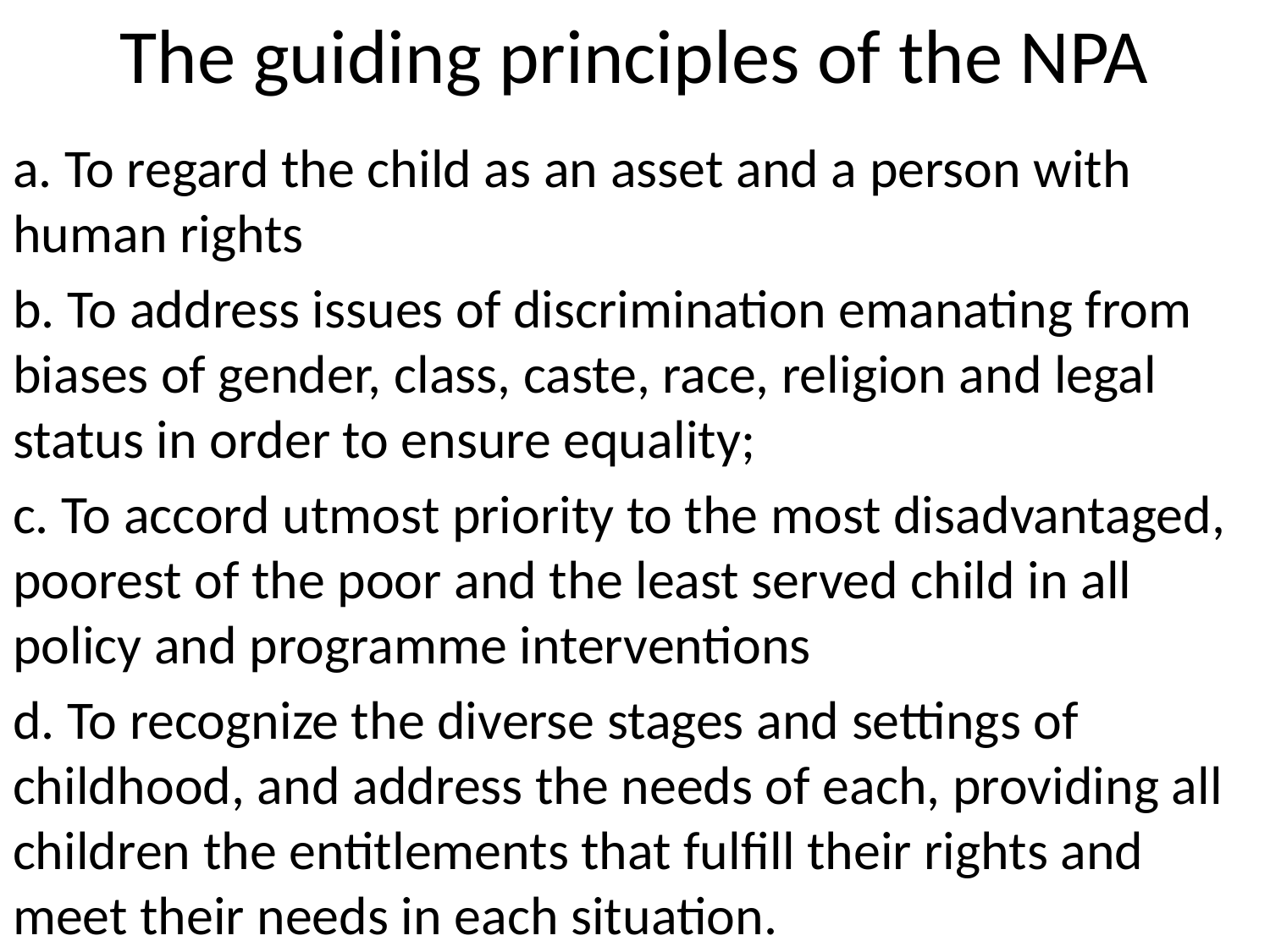

# The guiding principles of the NPA
a. To regard the child as an asset and a person with human rights
b. To address issues of discrimination emanating from biases of gender, class, caste, race, religion and legal status in order to ensure equality;
c. To accord utmost priority to the most disadvantaged, poorest of the poor and the least served child in all policy and programme interventions
d. To recognize the diverse stages and settings of childhood, and address the needs of each, providing all children the entitlements that fulfill their rights and meet their needs in each situation.